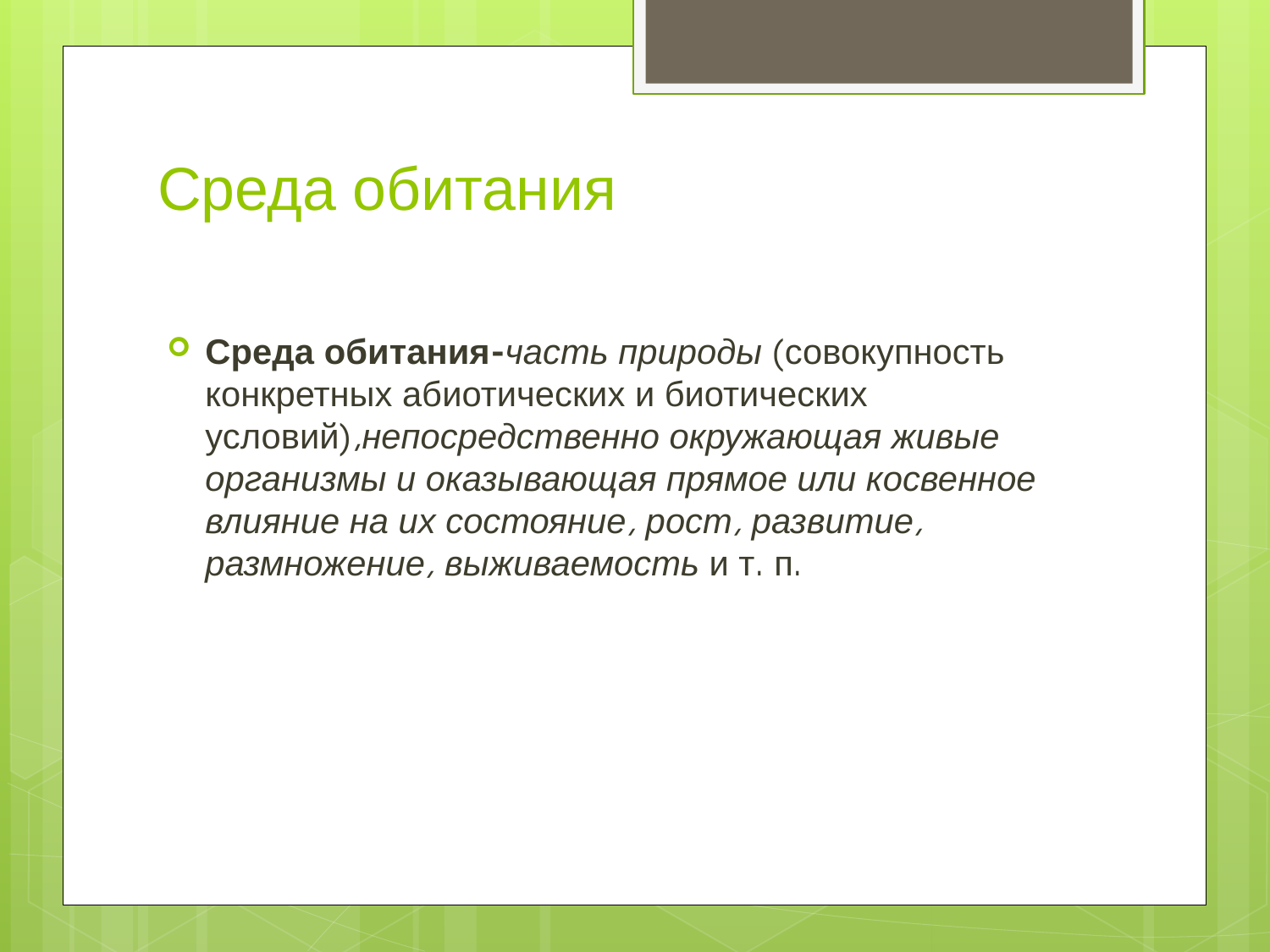

# Среда обитания
Среда обитания-часть природы (совокупность конкретных абиотических и биотических условий),непосредственно окружающая живые организмы и оказывающая прямое или косвенное влияние на их состояние, рост, развитие, размножение, выживаемость и т. п.